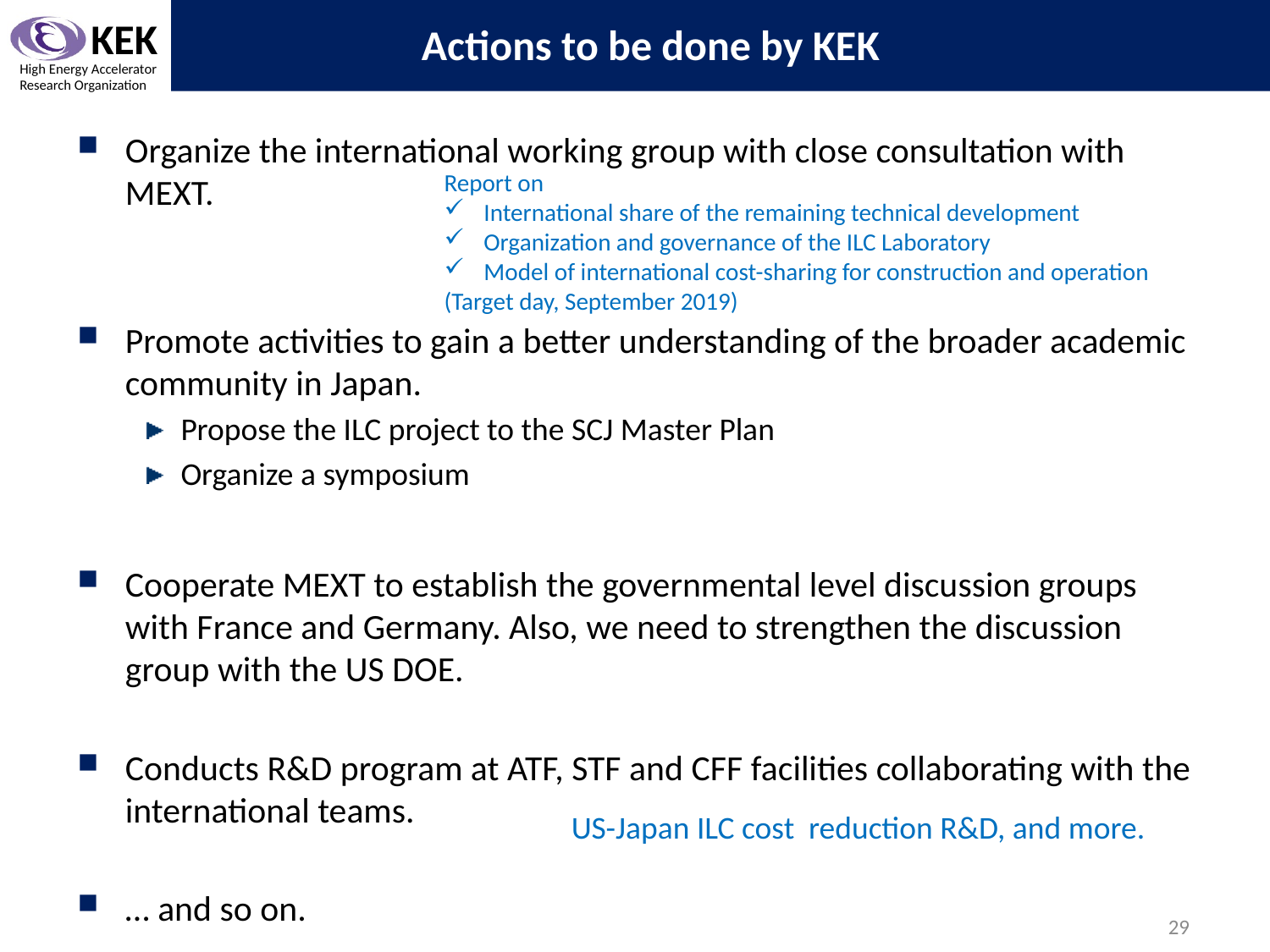

# Actions to be done by KEK
Organize the international working group with close consultation with MEXT.

Promote activities to gain a better understanding of the broader academic community in Japan.
Propose the ILC project to the SCJ Master Plan
Organize a symposium

Cooperate MEXT to establish the governmental level discussion groups with France and Germany. Also, we need to strengthen the discussion group with the US DOE.

Conducts R&D program at ATF, STF and CFF facilities collaborating with the international teams.

… and so on.
Report on
International share of the remaining technical development
Organization and governance of the ILC Laboratory
Model of international cost-sharing for construction and operation
(Target day, September 2019)
US-Japan ILC cost  reduction R&D, and more.
29